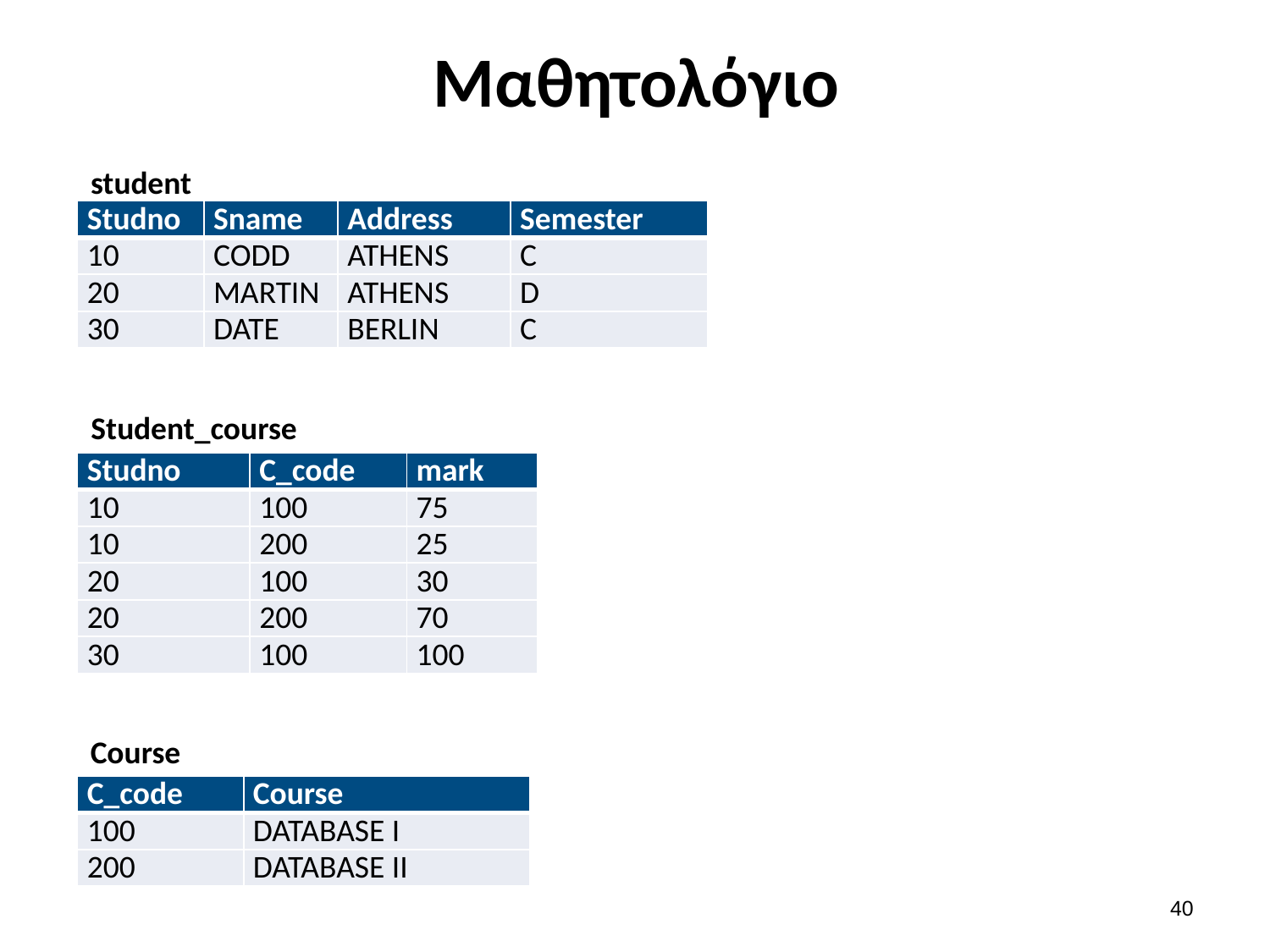

# Μαθητολόγιο
student
| Studno | Sname | Address | Semester |
| --- | --- | --- | --- |
| 10 | CODD | ATHENS | C |
| 20 | MARTIN | ATHENS | D |
| 30 | DATE | BERLIN | C |
Student_course
| Studno | C\_code | mark |
| --- | --- | --- |
| 10 | 100 | 75 |
| 10 | 200 | 25 |
| 20 | 100 | 30 |
| 20 | 200 | 70 |
| 30 | 100 | 100 |
Course
| C\_code | Course |
| --- | --- |
| 100 | DATABASE I |
| 200 | DATABASE II |
40